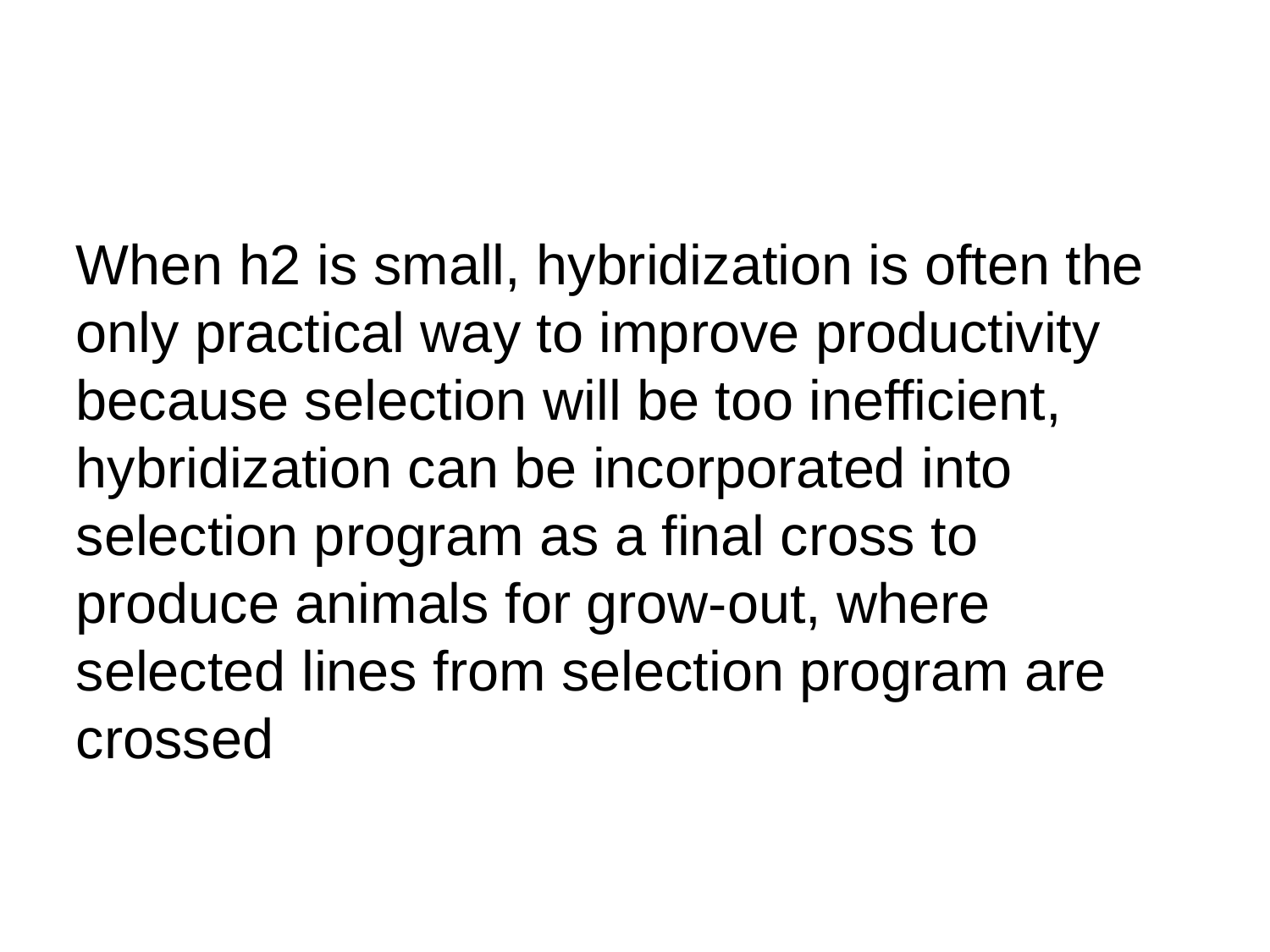

When h2 is small, hybridization is often the only practical way to improve productivity because selection will be too inefficient, hybridization can be incorporated into selection program as a final cross to produce animals for grow-out, where selected lines from selection program are crossed